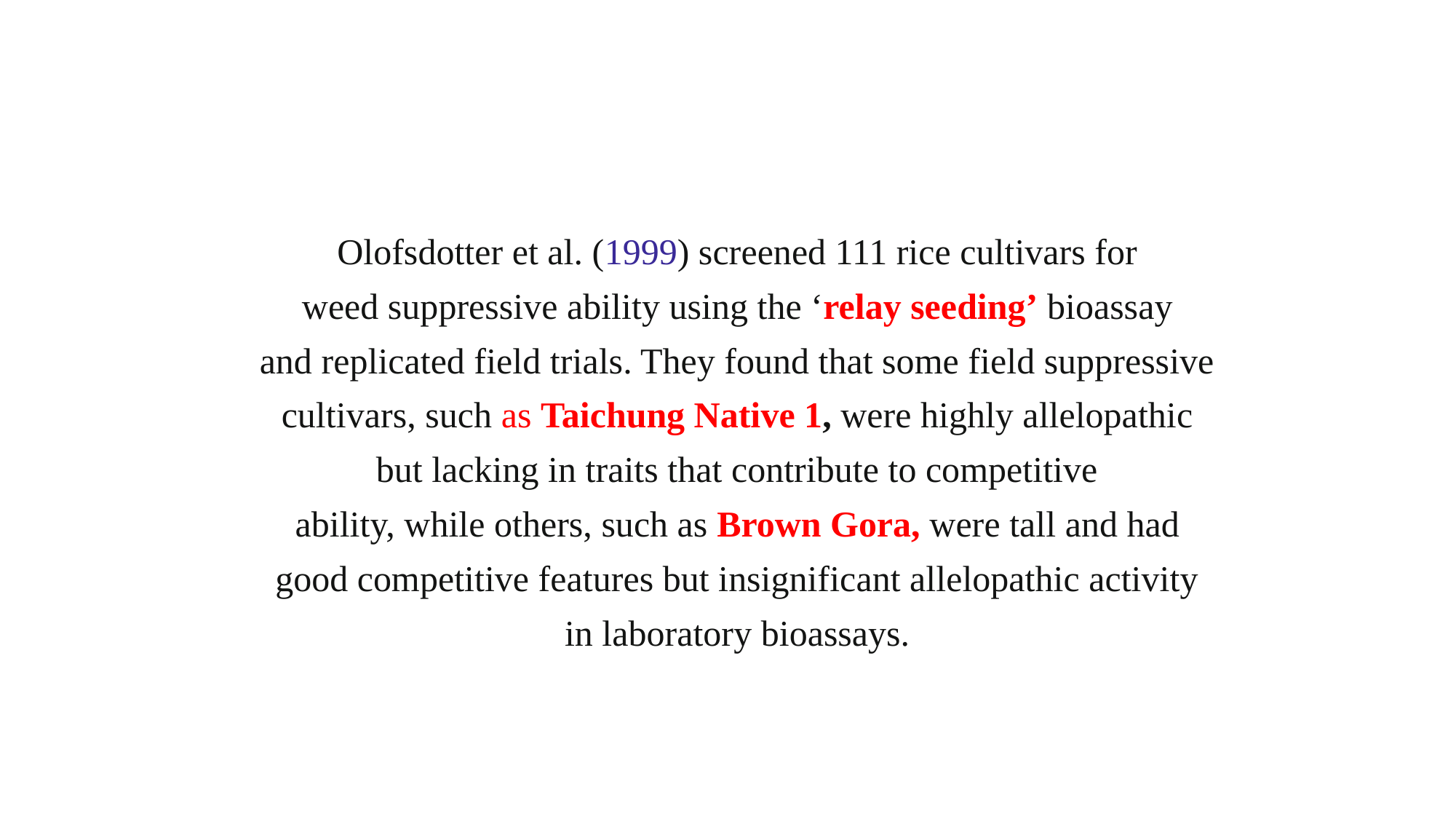

Olofsdotter et al. (1999) screened 111 rice cultivars for
weed suppressive ability using the ‘relay seeding’ bioassay
and replicated field trials. They found that some field suppressive
cultivars, such as Taichung Native 1, were highly allelopathic
but lacking in traits that contribute to competitive
ability, while others, such as Brown Gora, were tall and had
good competitive features but insignificant allelopathic activity
in laboratory bioassays.